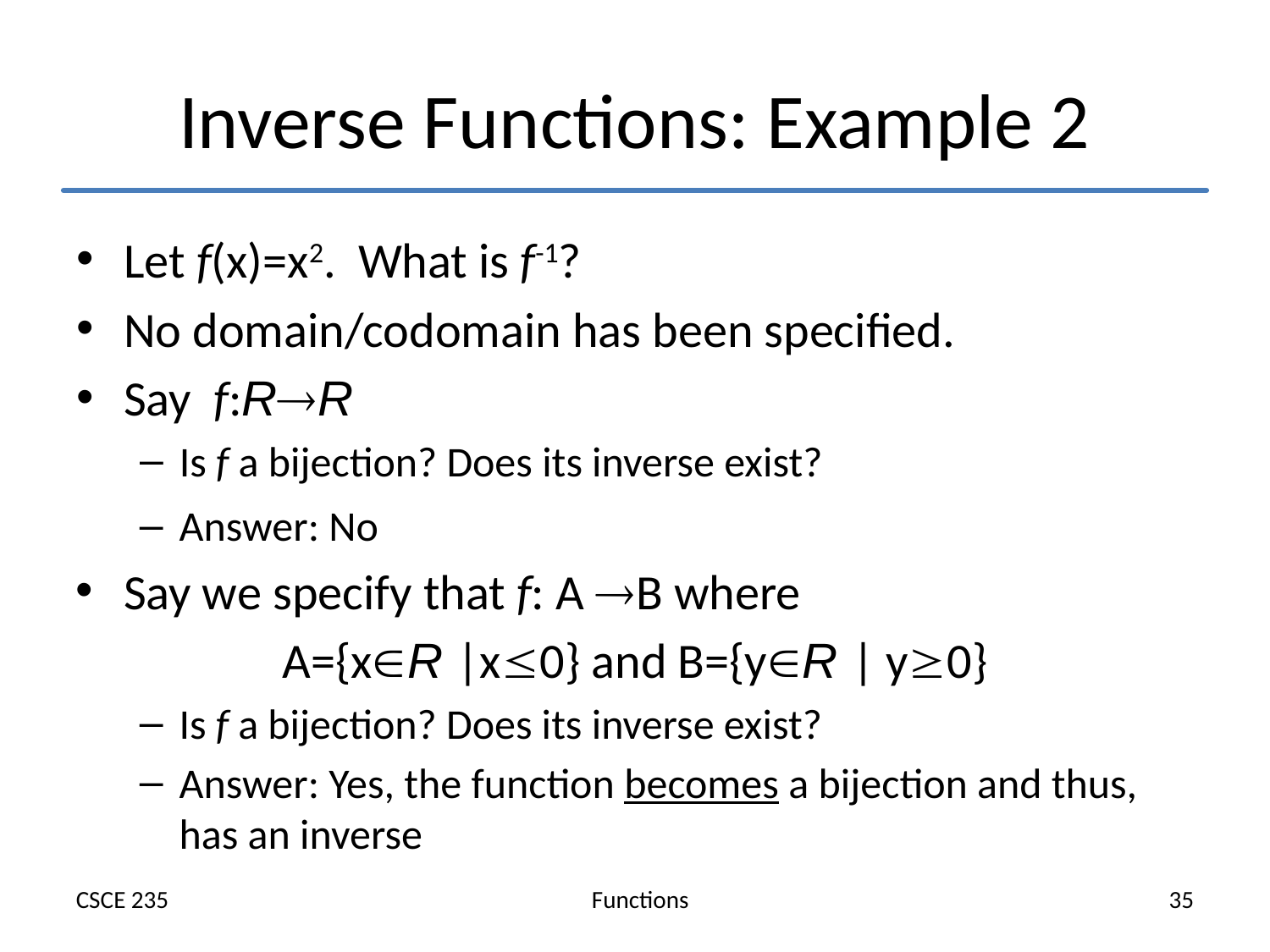

# Inverse Functions: Example 2
Let f(x)=x2.  What is f-1?
No domain/codomain has been specified.
Say  f:R→R
Is f a bijection? Does its inverse exist?
Answer: No
Say we specify that f: A →B where
A={x∈R |x≤0} and B={y∈R | y≥0}
Is f a bijection? Does its inverse exist?
Answer: Yes, the function becomes a bijection and thus, has an inverse